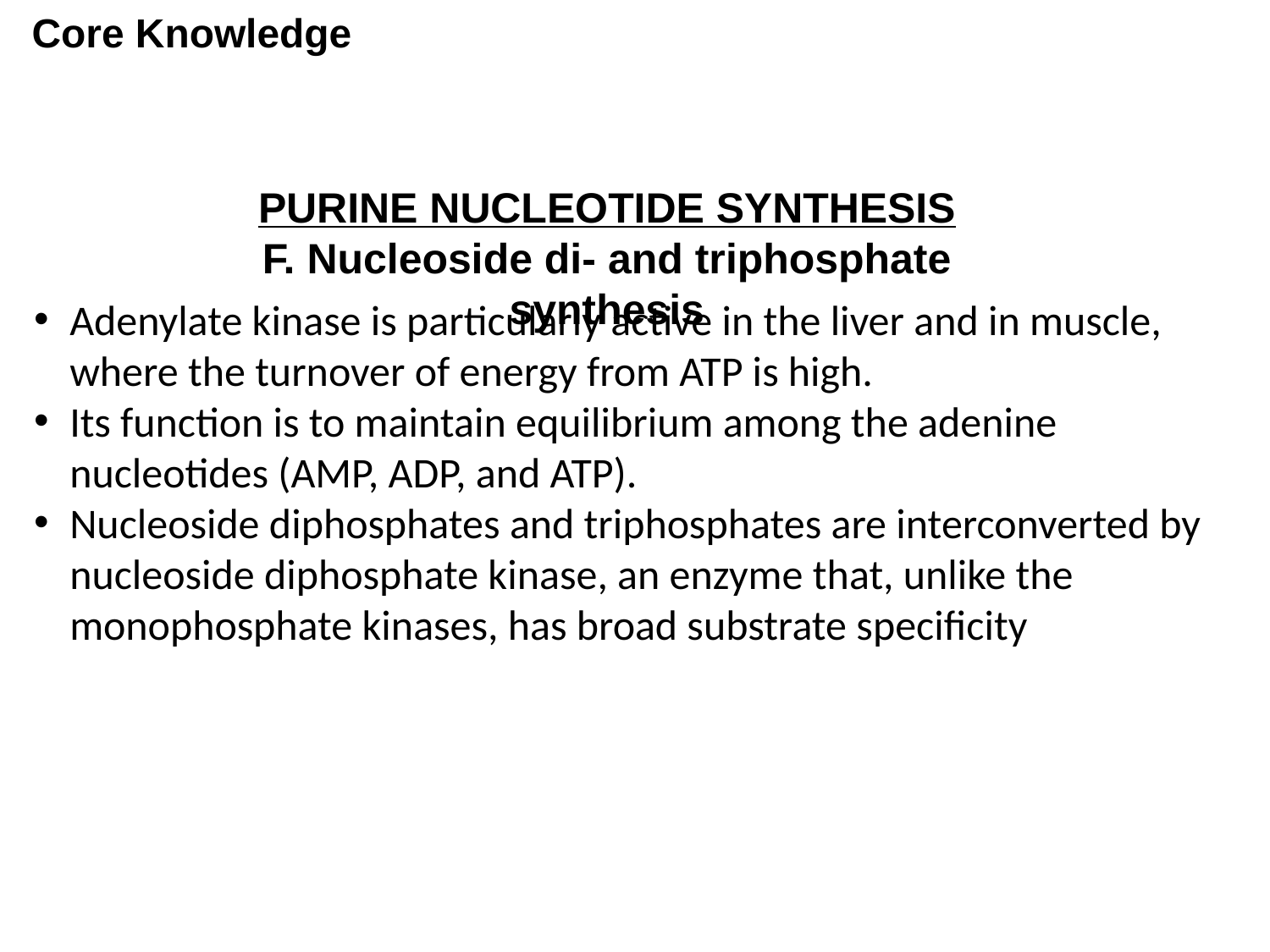

Core Knowledge
PURINE NUCLEOTIDE SYNTHESIS
F. Nucleoside di- and triphosphate synthesis
Adenylate kinase is particularly active in the liver and in muscle, where the turnover of energy from ATP is high.
Its function is to maintain equilibrium among the adenine nucleotides (AMP, ADP, and ATP).
Nucleoside diphosphates and triphosphates are interconverted by nucleoside diphosphate kinase, an enzyme that, unlike the monophosphate kinases, has broad substrate specificity